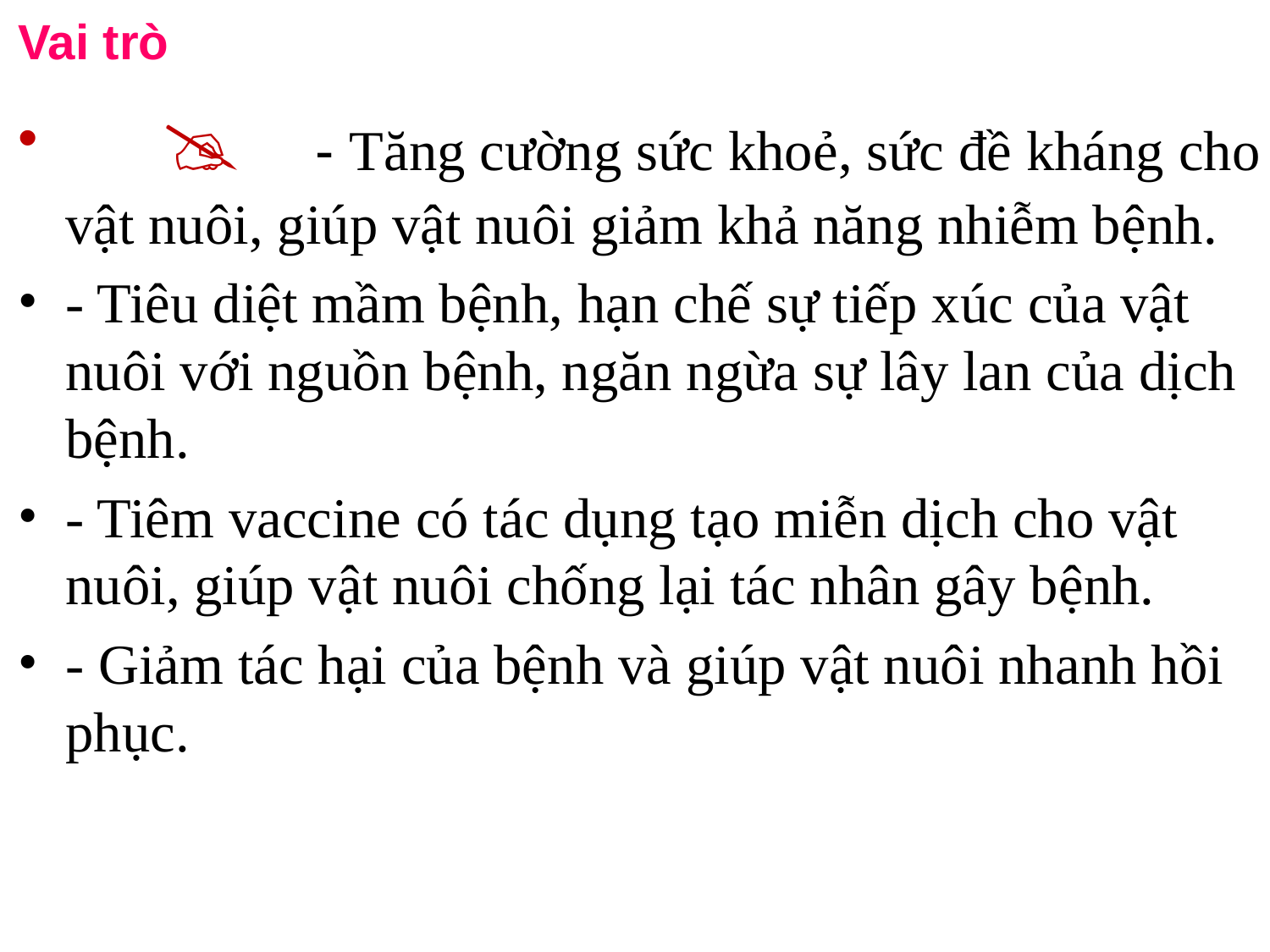

Vai trò
      🖎   - Tăng cường sức khoẻ, sức đề kháng cho vật nuôi, giúp vật nuôi giảm khả năng nhiễm bệnh.
- Tiêu diệt mầm bệnh, hạn chế sự tiếp xúc của vật nuôi với nguồn bệnh, ngăn ngừa sự lây lan của dịch bệnh.
- Tiêm vaccine có tác dụng tạo miễn dịch cho vật nuôi, giúp vật nuôi chống lại tác nhân gây bệnh.
- Giảm tác hại của bệnh và giúp vật nuôi nhanh hồi phục.